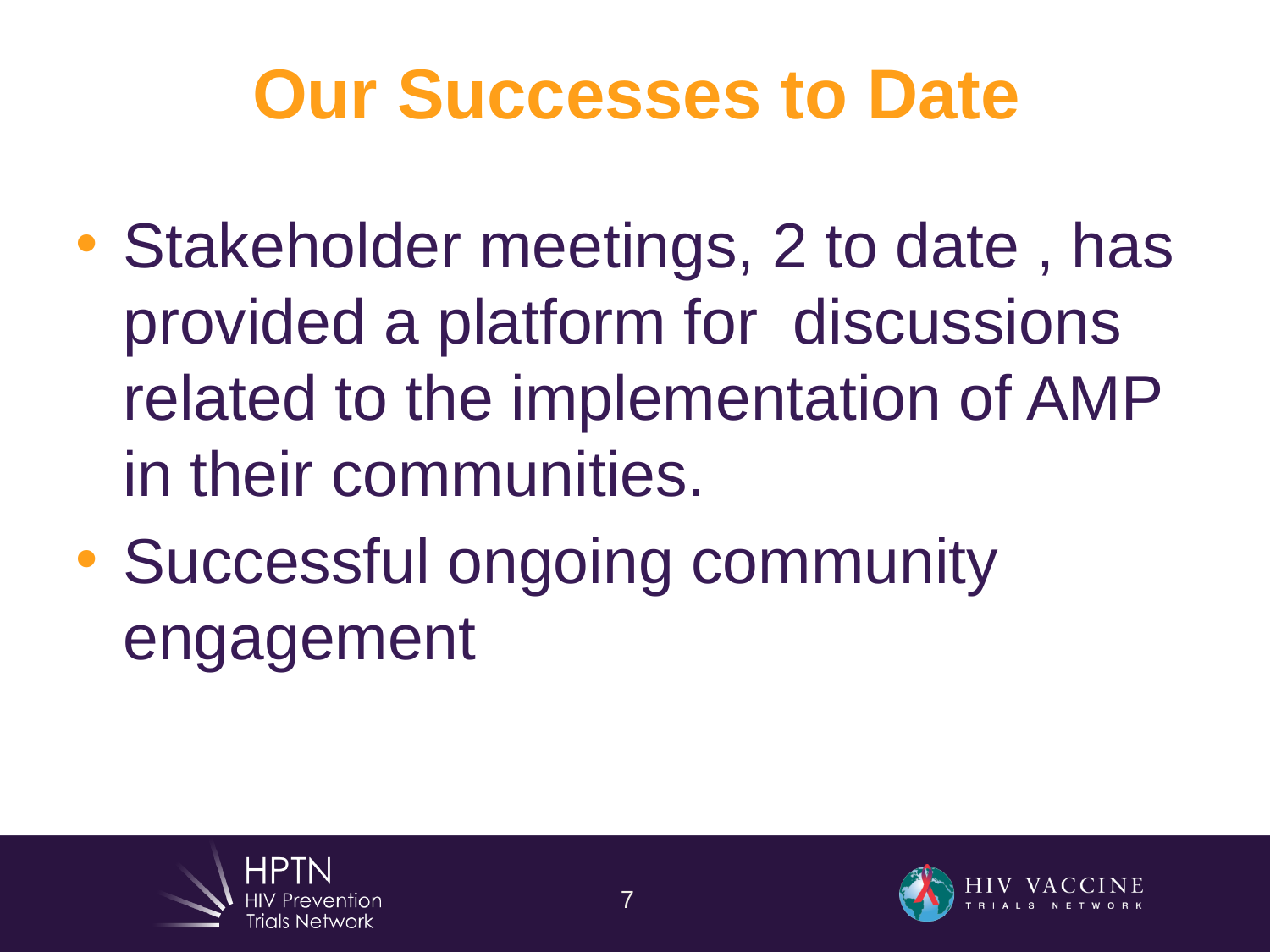

# Our Successes to Date
Stakeholder meetings, 2 to date , has provided a platform for  discussions related to the implementation of AMP in their communities.
Successful ongoing community engagement

7